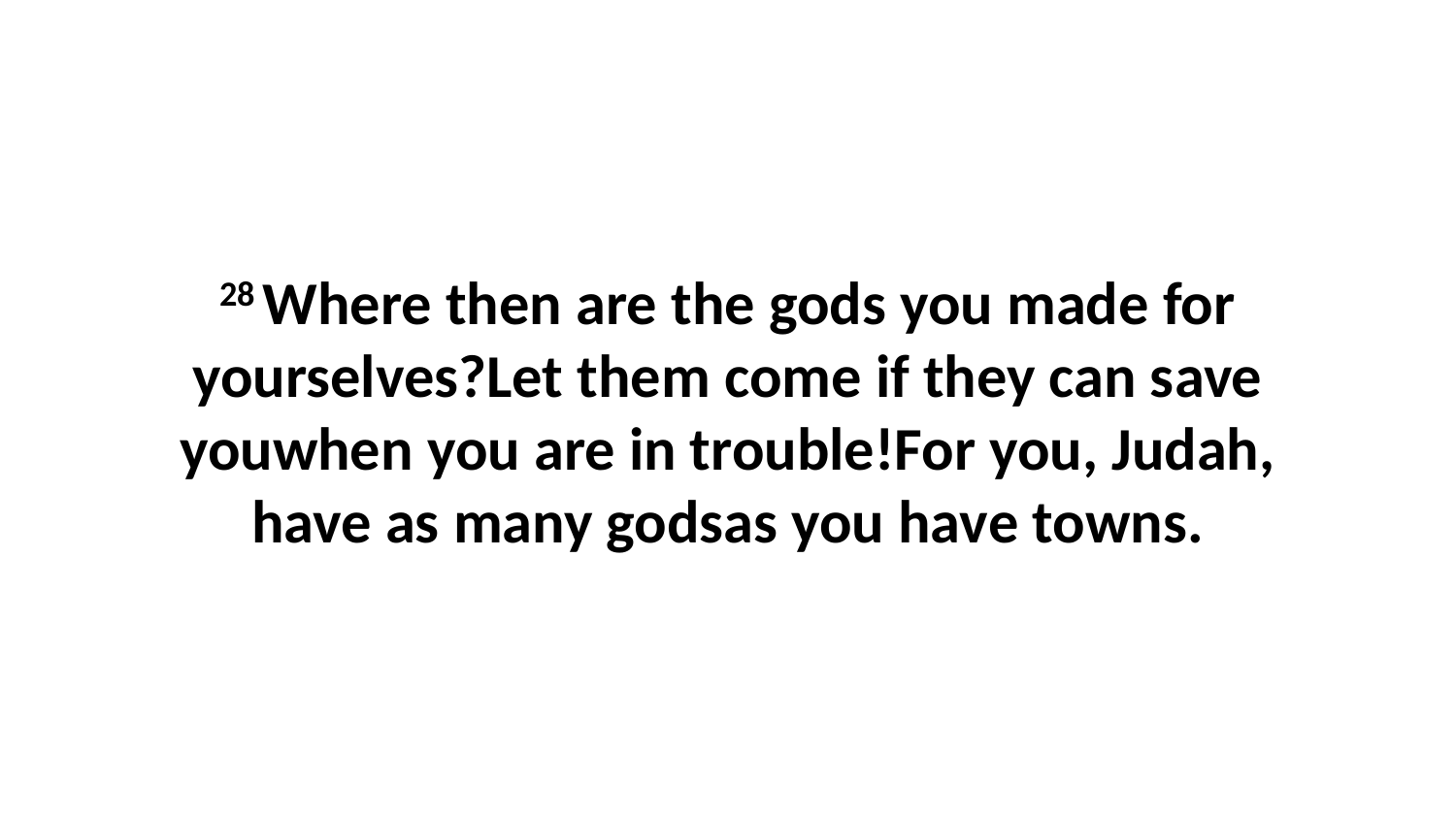

28 Where then are the gods you made for yourselves?Let them come if they can save youwhen you are in trouble!For you, Judah, have as many godsas you have towns.